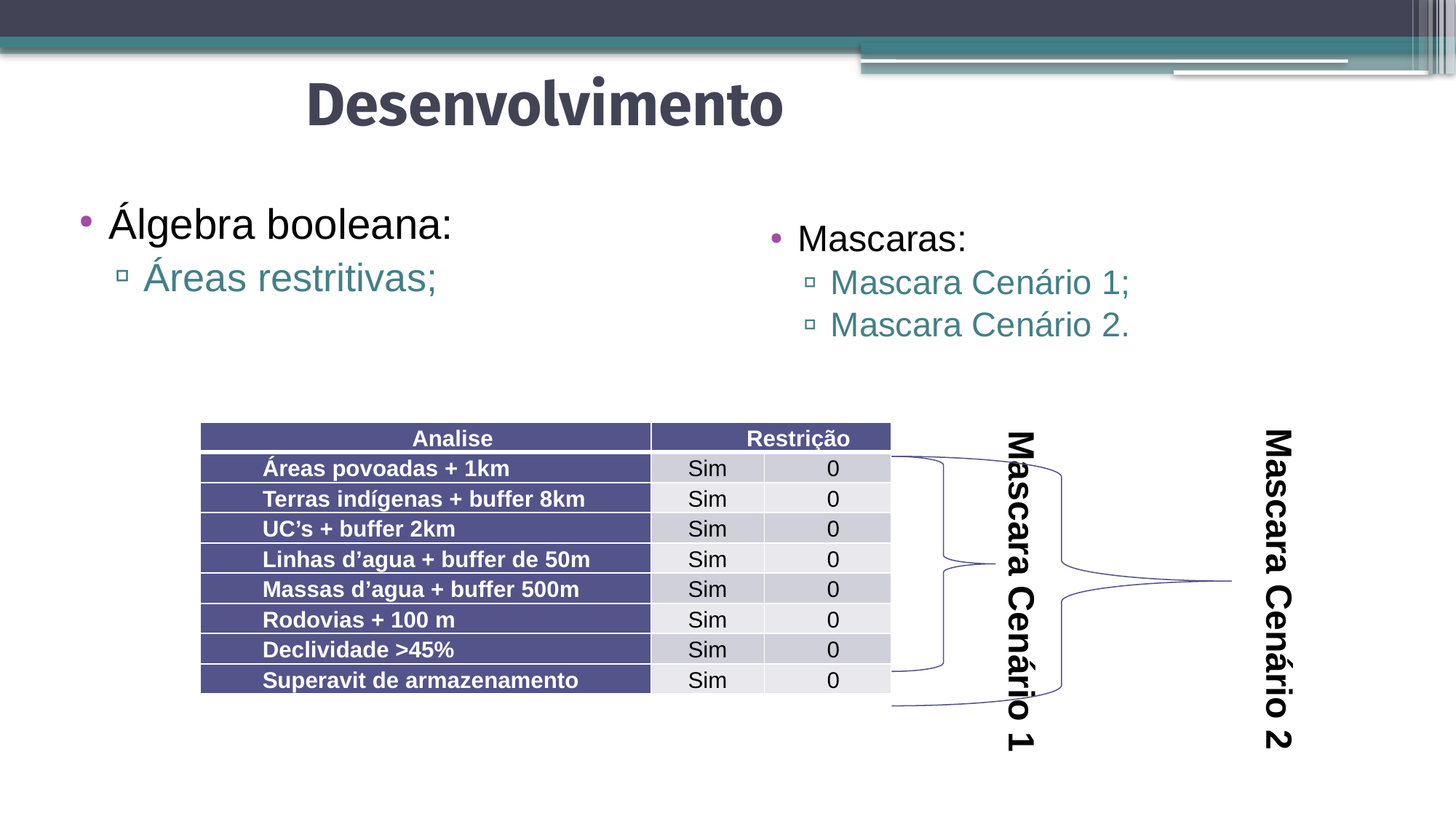

# Desenvolvimento
Álgebra booleana:
Áreas restritivas;

Mascaras:
Mascara Cenário 1;
Mascara Cenário 2.

| Analise | Restrição |  |
| --- | --- | --- |
| Áreas povoadas + 1km | Sim | 0 |
| Terras indígenas + buffer 8km | Sim | 0 |
| UC’s + buffer 2km | Sim | 0 |
| Linhas d’agua + buffer de 50m | Sim | 0 |
| Massas d’agua + buffer 500m | Sim | 0 |
| Rodovias + 100 m | Sim | 0 |
| Declividade >45% | Sim | 0 |
| Superavit de armazenamento | Sim | 0 |

Mascara Cenário 2
Mascara Cenário 1